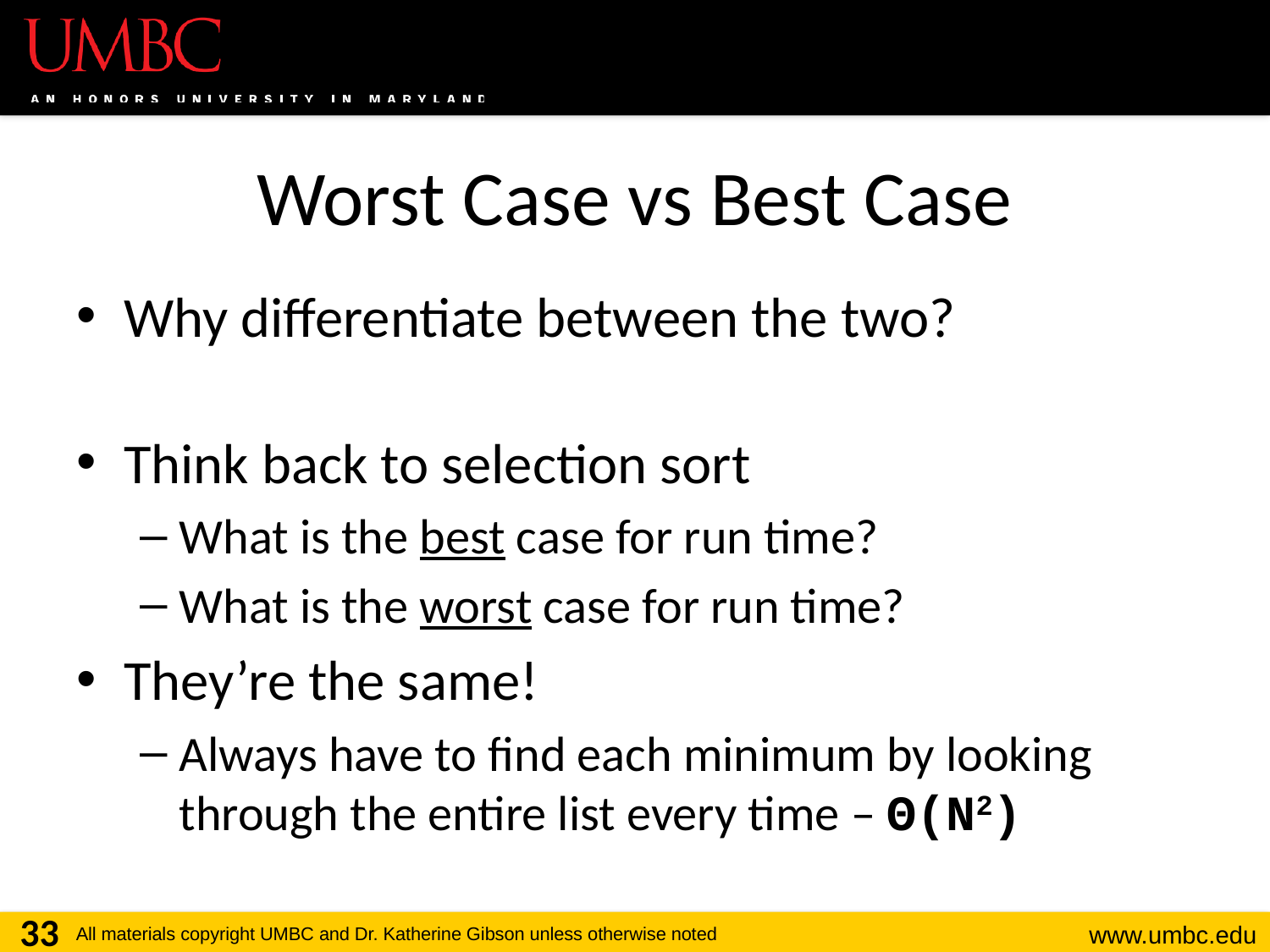

# Worst Case vs Best Case
Why differentiate between the two?

Think back to selection sort
What is the best case for run time?
What is the worst case for run time?
They’re the same!
Always have to find each minimum by looking through the entire list every time – Θ(N2)

33